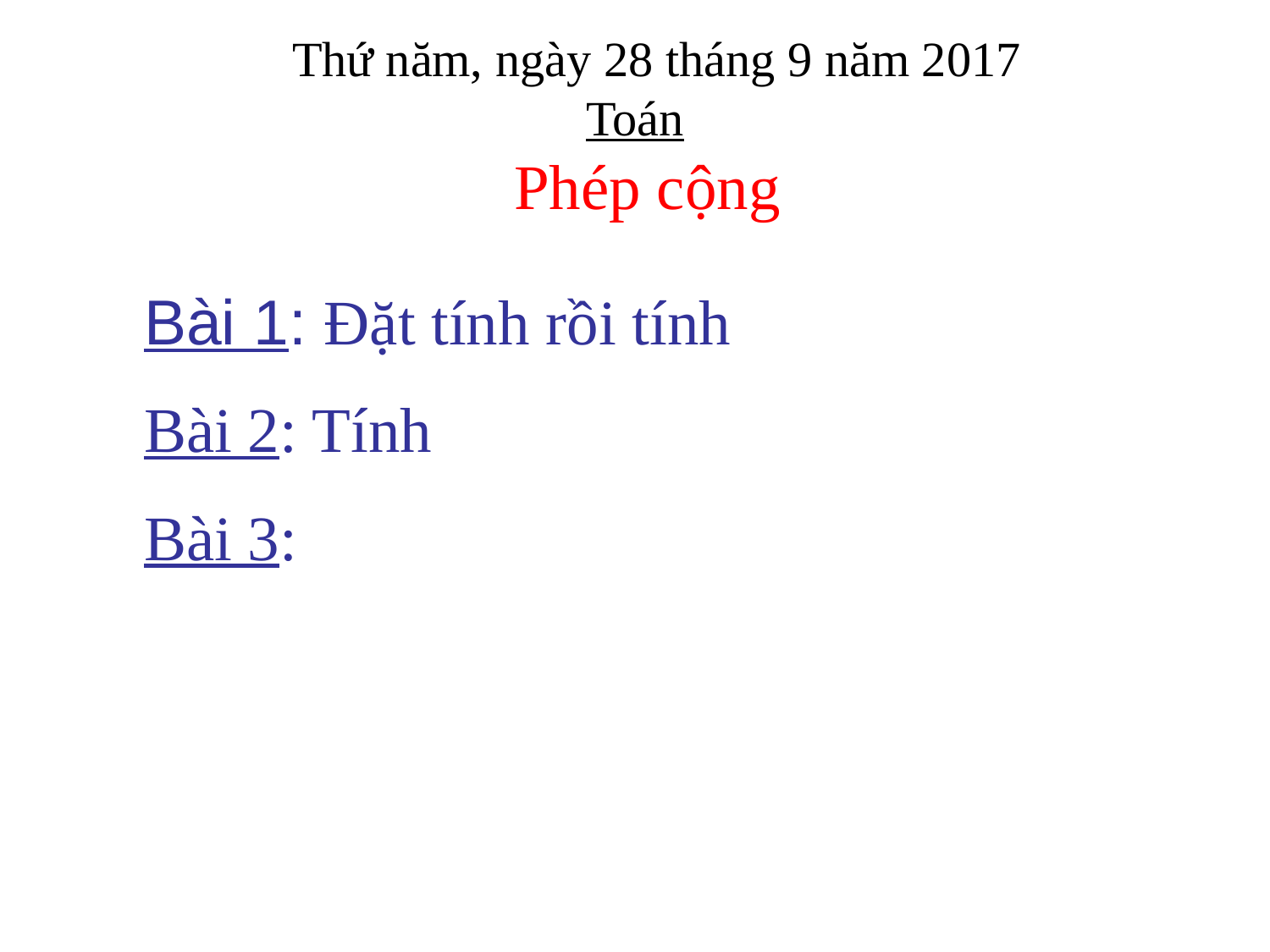

Thứ năm, ngày 28 tháng 9 năm 2017
Toán
  Phép cộng
Bài 1: Đặt tính rồi tính
Bài 2: Tính
Bài 3: